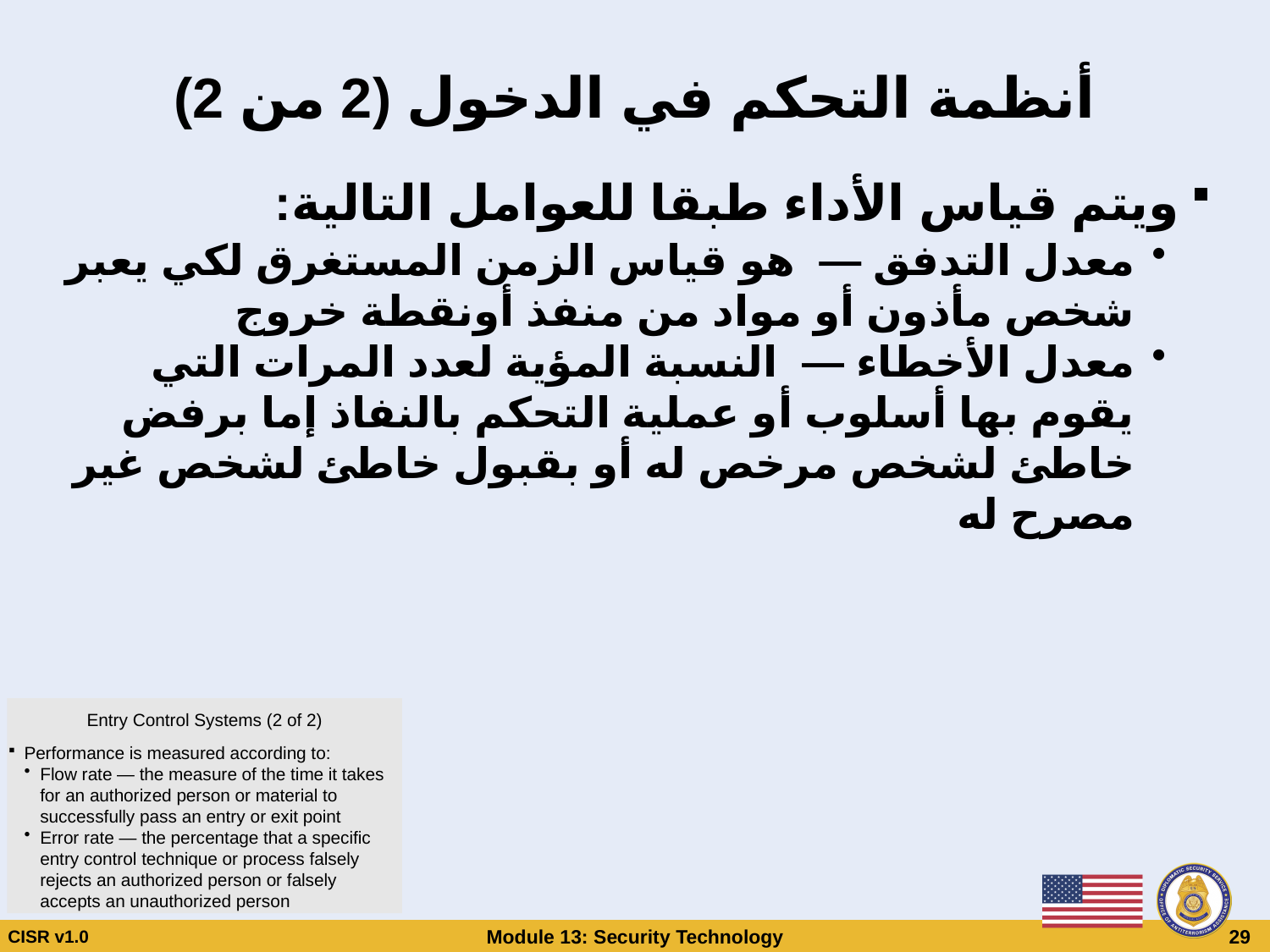

# أنظمة التحكم في الدخول (2 من 2)
ويتم قياس الأداء طبقا للعوامل التالية:
معدل التدفق —  هو قياس الزمن المستغرق لكي يعبر شخص مأذون أو مواد من منفذ أونقطة خروج
معدل الأخطاء —  النسبة المؤية لعدد المرات التي يقوم بها أسلوب أو عملية التحكم بالنفاذ إما برفض خاطئ لشخص مرخص له أو بقبول خاطئ لشخص غير مصرح له
Entry Control Systems (2 of 2)
Performance is measured according to:
Flow rate — the measure of the time it takes for an authorized person or material to successfully pass an entry or exit point
Error rate — the percentage that a specific entry control technique or process falsely rejects an authorized person or falsely accepts an unauthorized person
CISR v1.0
Module 13: Security Technology
 29